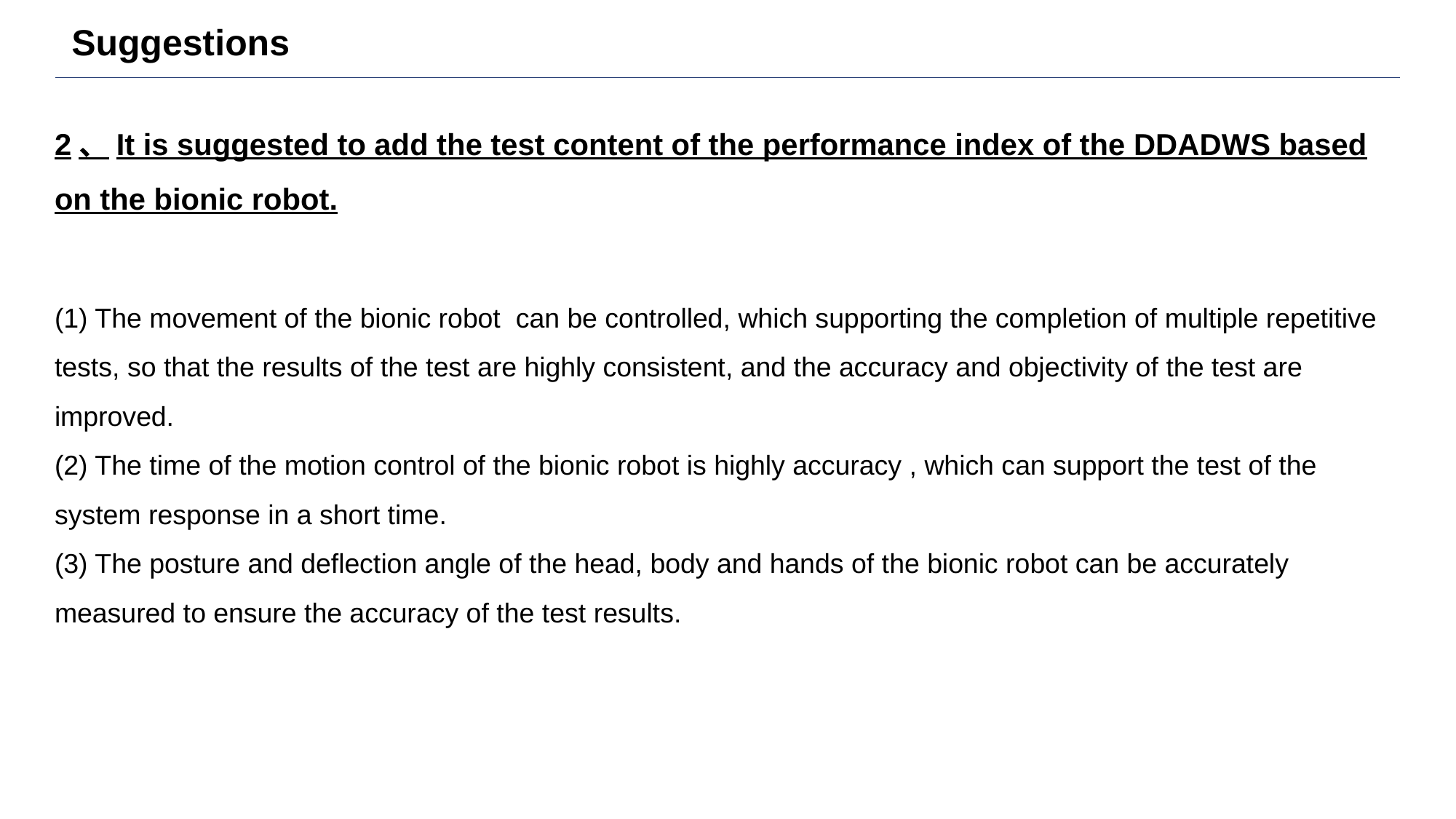

Suggestions
2、It is suggested to add the test content of the performance index of the DDADWS based on the bionic robot.
(1) The movement of the bionic robot  can be controlled, which supporting the completion of multiple repetitive tests, so that the results of the test are highly consistent, and the accuracy and objectivity of the test are improved.
(2) The time of the motion control of the bionic robot is highly accuracy , which can support the test of the system response in a short time.
(3) The posture and deflection angle of the head, body and hands of the bionic robot can be accurately measured to ensure the accuracy of the test results.
7